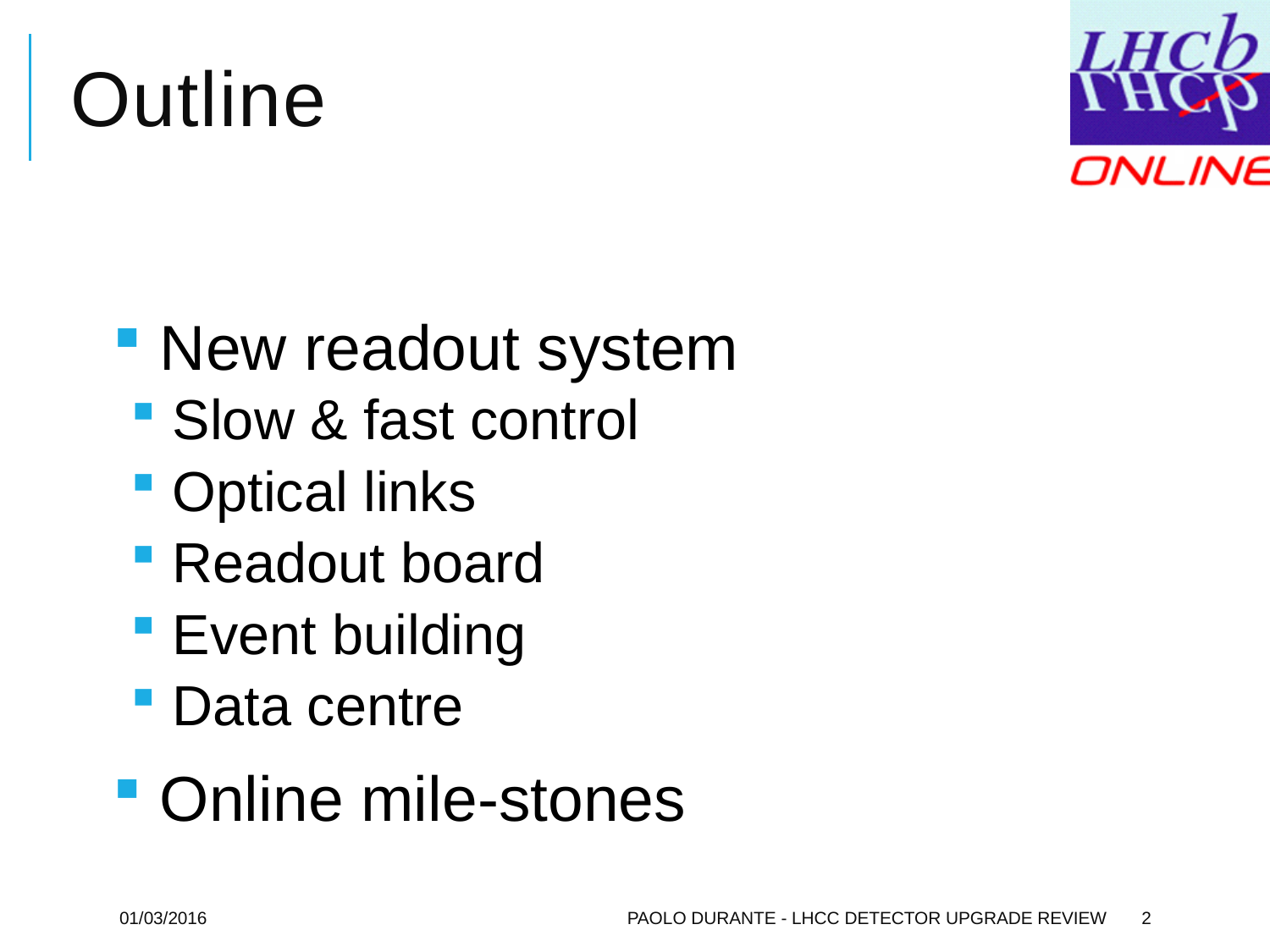

# Outline

 New readout system
 Slow & fast control
 Optical links
 Readout board
 Event building
 Data centre
 Online mile-stones
01/03/2016
Paolo Durante - LHCC Detector Upgrade Review
2